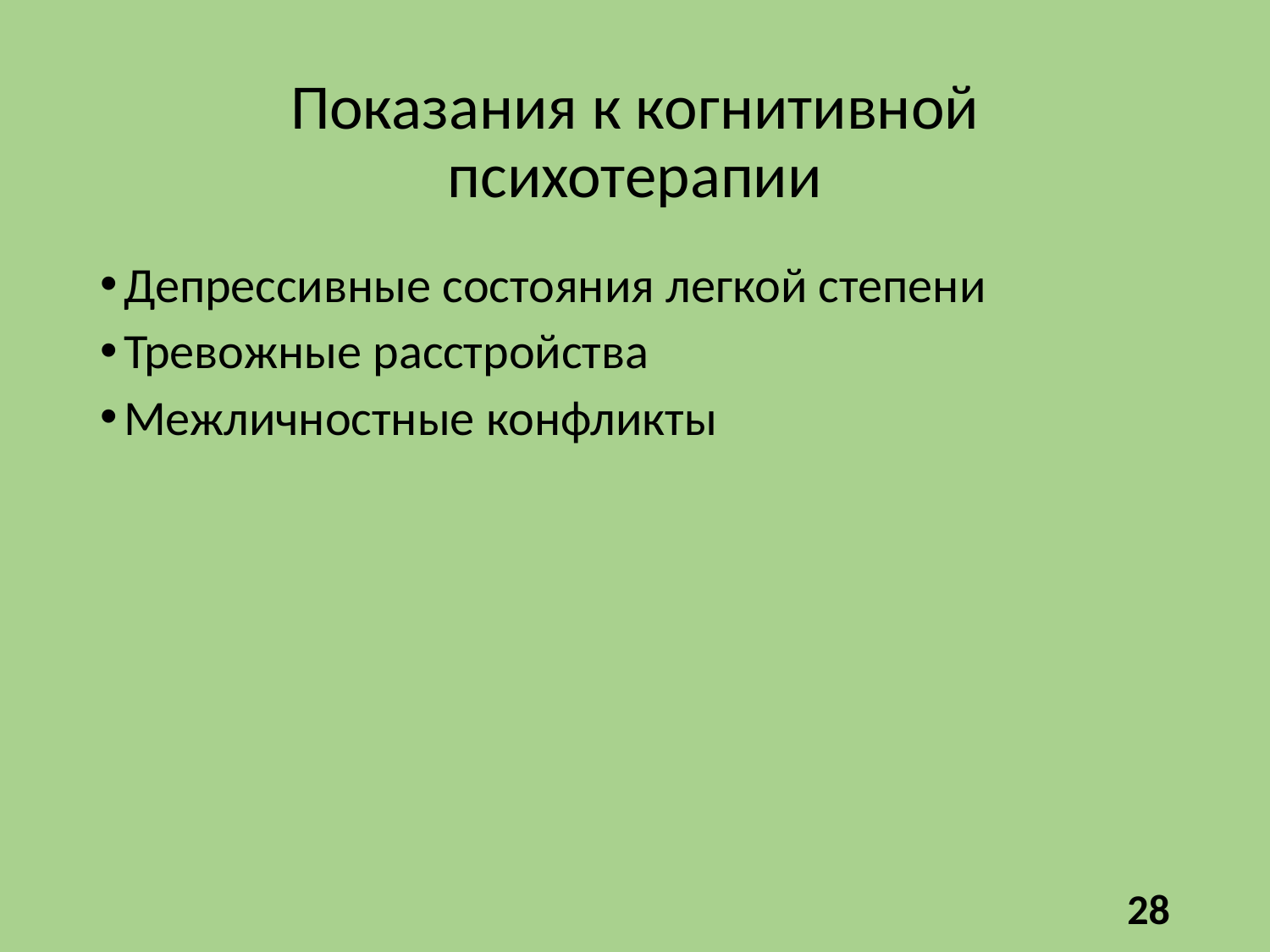

# Показания к когнитивной психотерапии
Депрессивные состояния легкой степени
Тревожные расстройства
Межличностные конфликты
28